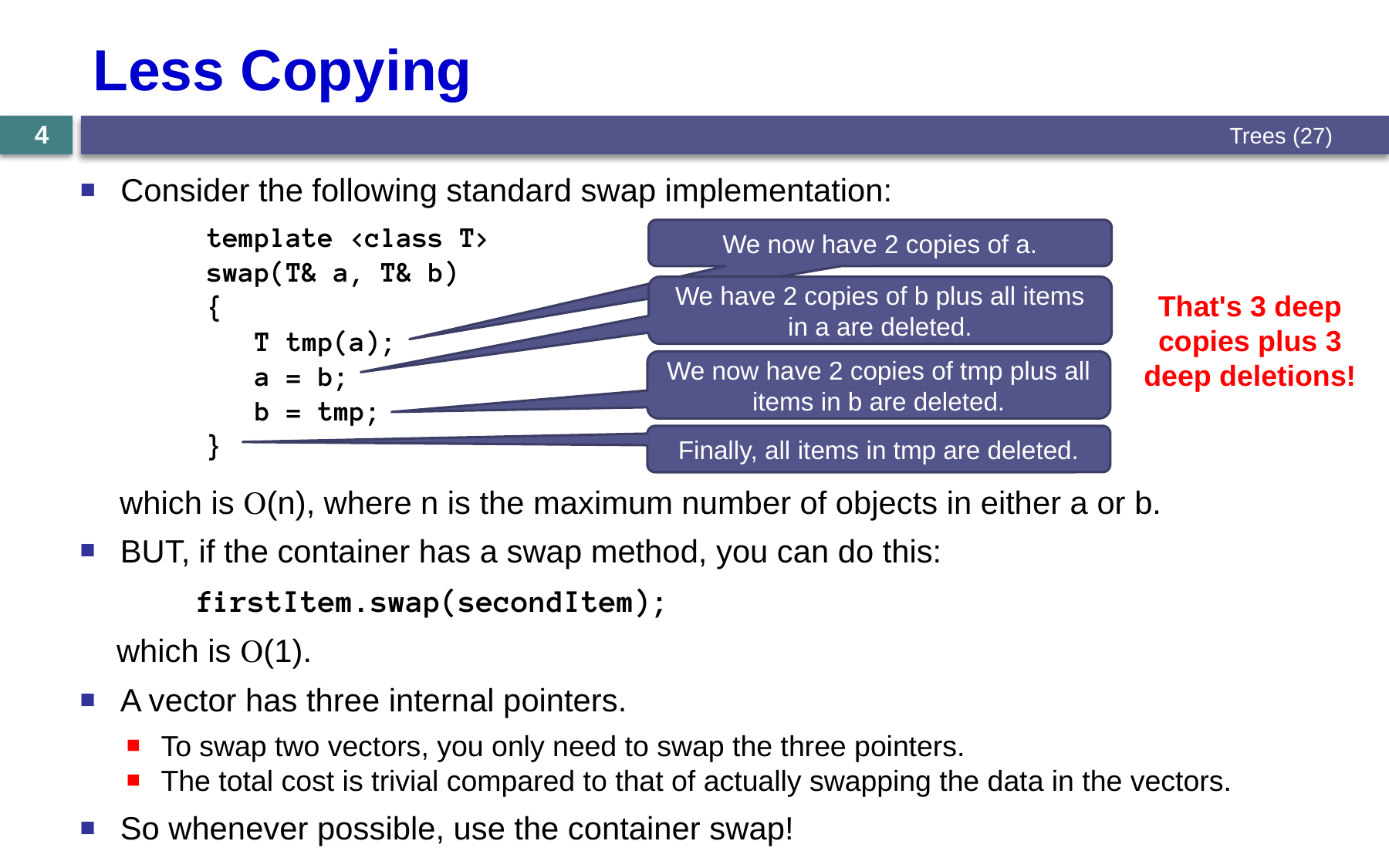

# Less Copying
Trees (27)
4
Consider the following standard swap implementation:
template <class T>
swap(T& a, T& b)
{
   T tmp(a);
   a = b;
   b = tmp;
}
We now have 2 copies of a.
We have 2 copies of b plus all items in a are deleted.
That's 3 deep copies plus 3 deep deletions!
We now have 2 copies of tmp plus all items in b are deleted.
Finally, all items in tmp are deleted.
which is Ο(n), where n is the maximum number of objects in either a or b.
BUT, if the container has a swap method, you can do this:
	firstItem.swap(secondItem);
which is Ο(1).
A vector has three internal pointers.
To swap two vectors, you only need to swap the three pointers.
The total cost is trivial compared to that of actually swapping the data in the vectors.
So whenever possible, use the container swap!